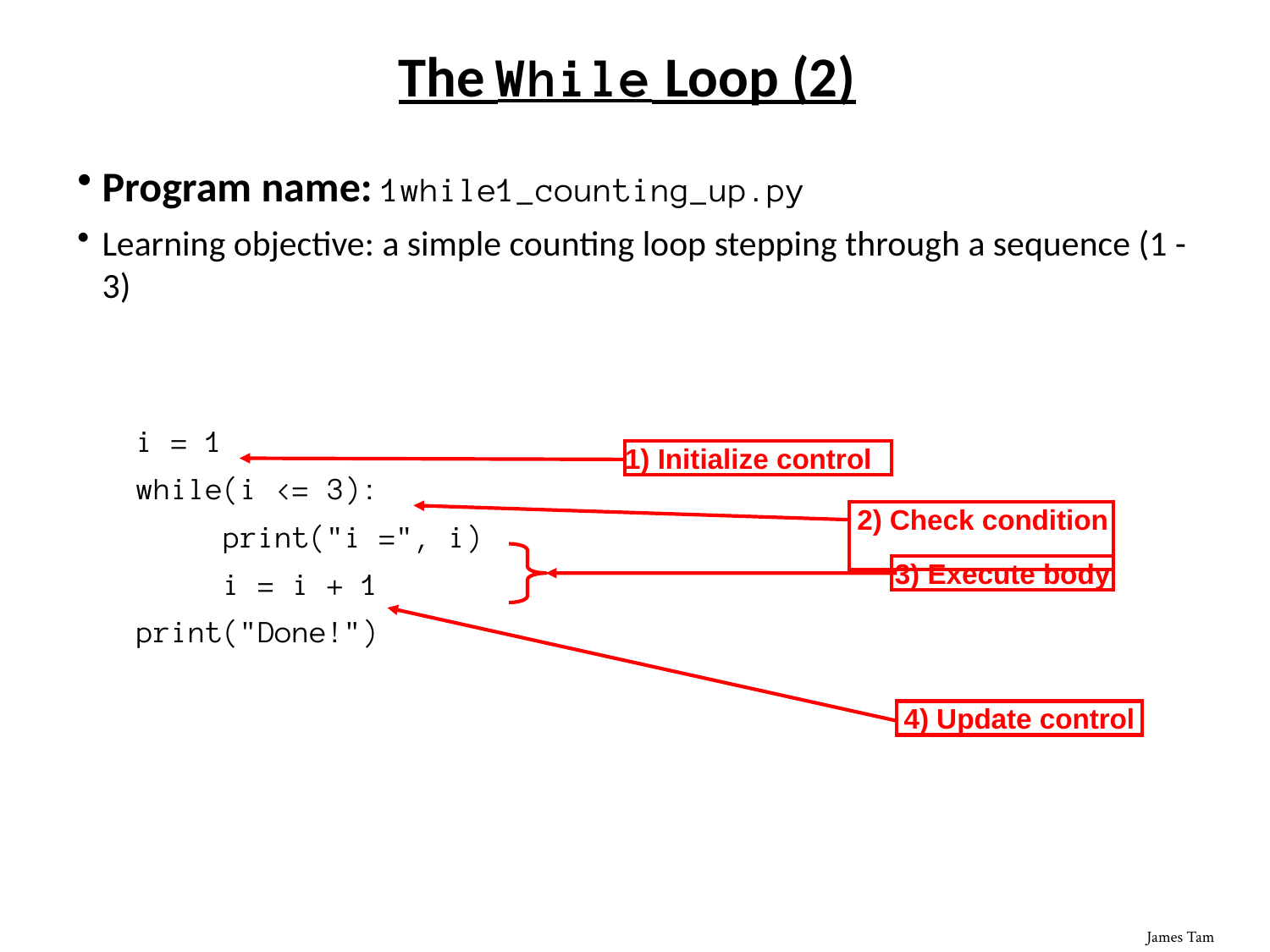

# The While Loop (2)
Program name: 1while1_counting_up.py
Learning objective: a simple counting loop stepping through a sequence (1 - 3)

  i = 1
  while(i <= 3):
       print("i =", i)
       i = i + 1
  print("Done!")

1) Initialize control

 2) Check condition

3) Execute body

4) Update control